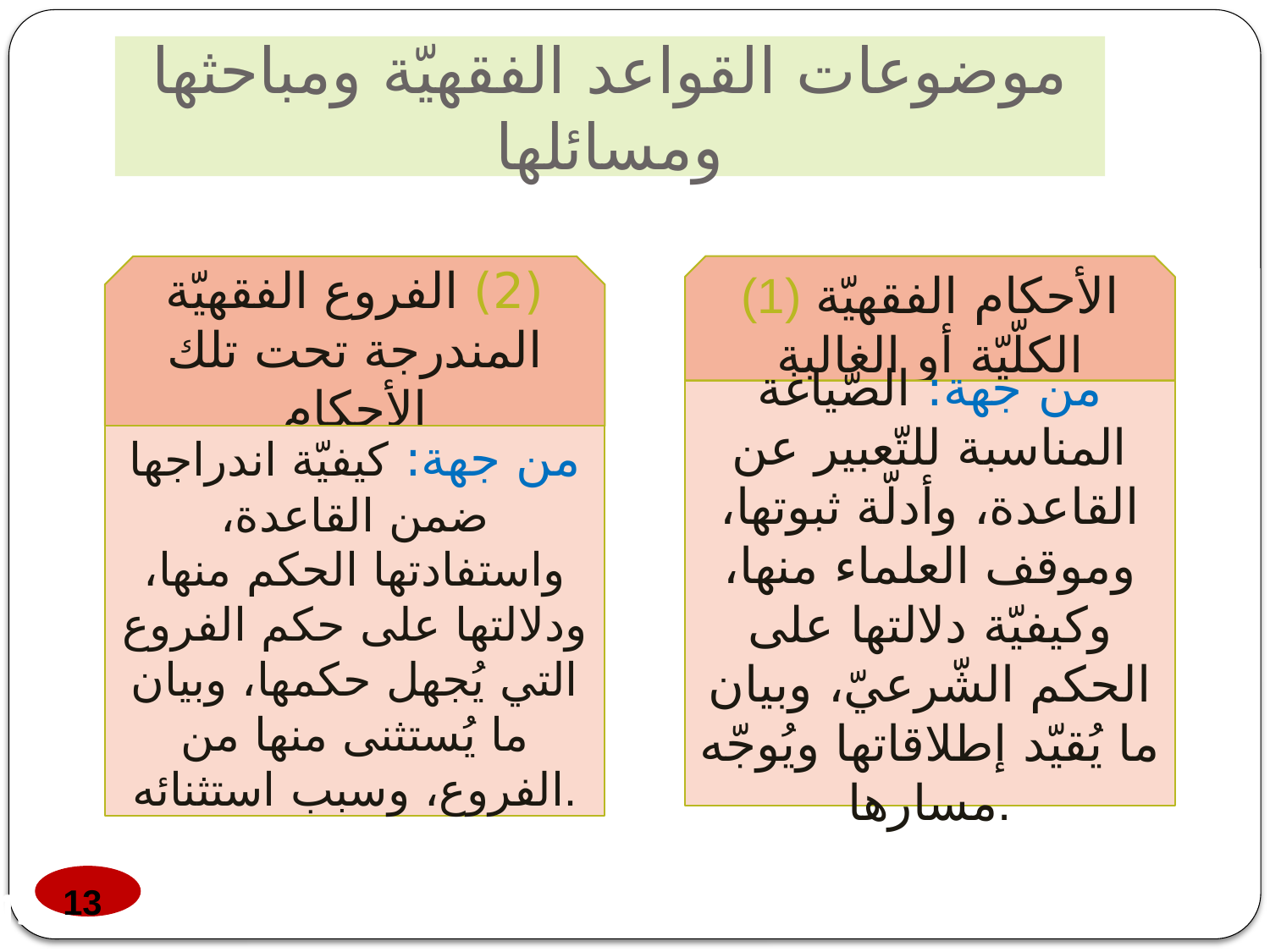

# موضوعات القواعد الفقهيّة ومباحثها ومسائلها
(1) الأحكام الفقهيّة الكلّيّة أو الغالبة
(2) الفروع الفقهيّة المندرجة تحت تلك الأحكام
من جهة: الصّياغة المناسبة للتّعبير عن القاعدة، وأدلّة ثبوتها، وموقف العلماء منها، وكيفيّة دلالتها على الحكم الشّرعيّ، وبيان ما يُقيّد إطلاقاتها ويُوجّه مسارها.
من جهة: كيفيّة اندراجها ضمن القاعدة، واستفادتها الحكم منها، ودلالتها على حكم الفروع التي يُجهل حكمها، وبيان ما يُستثنى منها من الفروع، وسبب استثنائه.
13